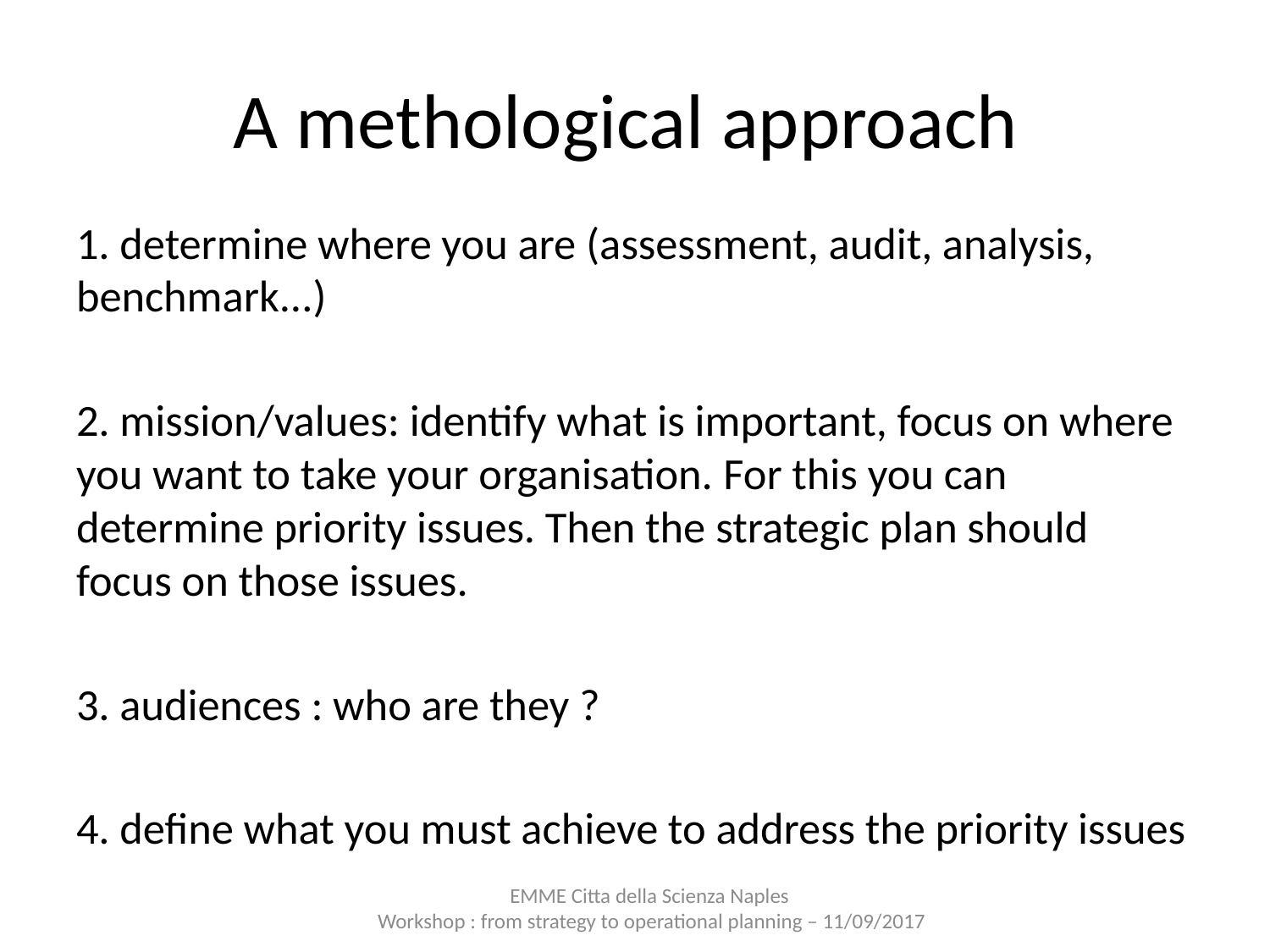

# A methological approach

1. determine where you are (assessment, audit, analysis, benchmark...)

2. mission/values: identify what is important, focus on where you want to take your organisation. For this you can determine priority issues. Then the strategic plan should focus on those issues.

3. audiences : who are they ?

4. define what you must achieve to address the priority issues

EMME Citta della Scienza Naples
Workshop : from strategy to operational planning – 11/09/2017